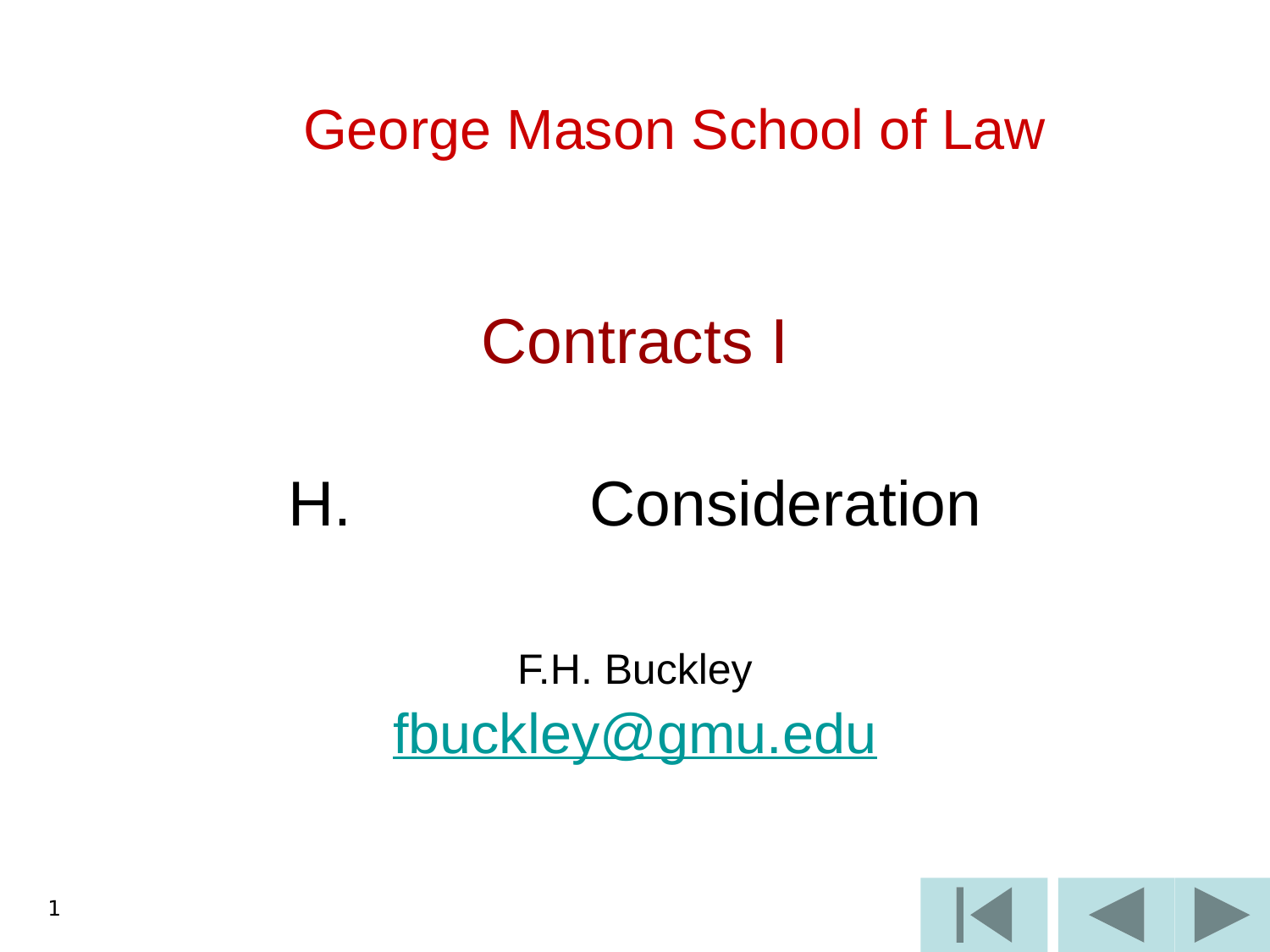

# George Mason School of Law

Contracts I

H.		Consideration

F.H. Buckley
fbuckley@gmu.edu

1